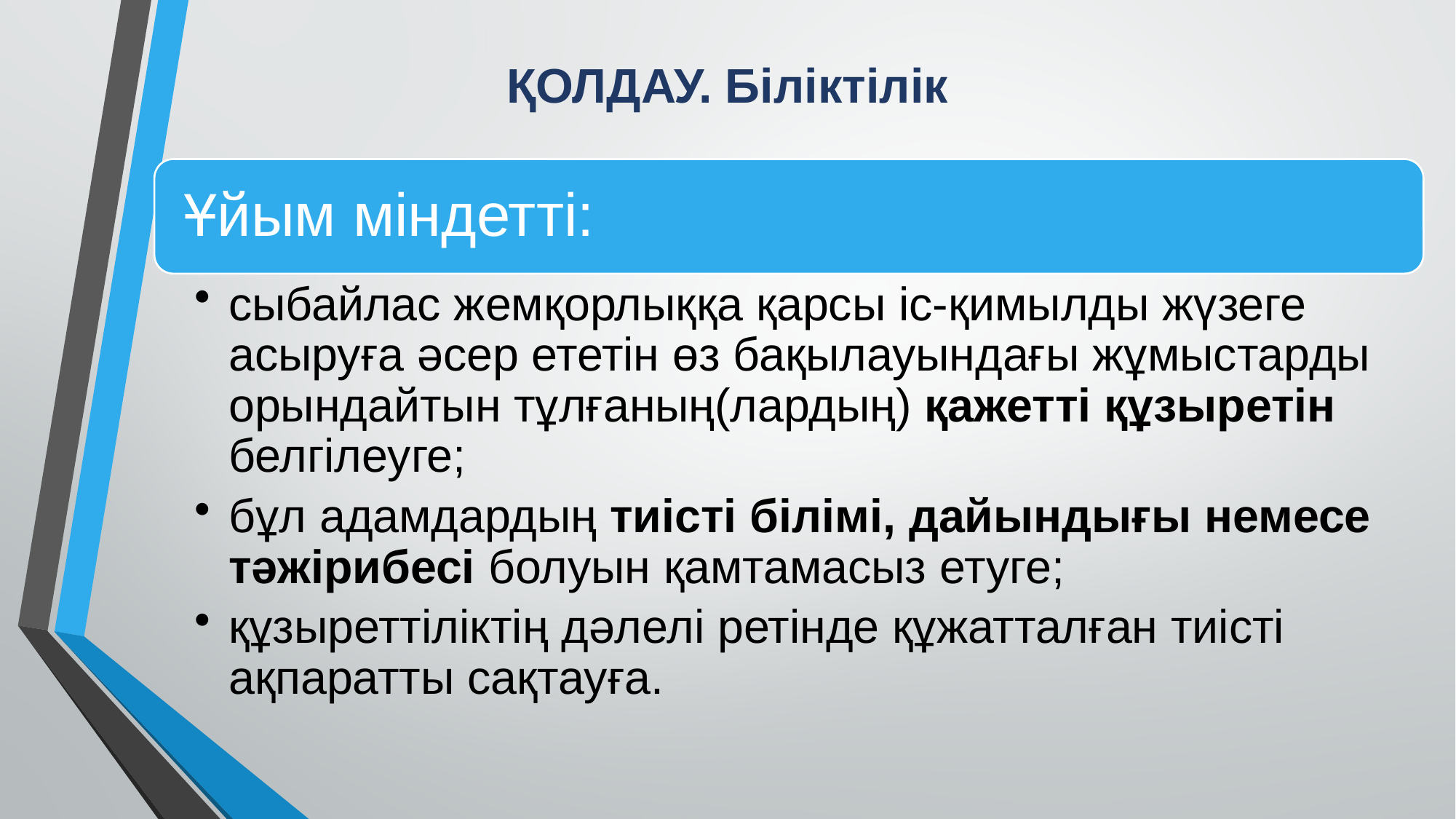

# ҚОЛДАУ. Біліктілік
Ұйым міндетті:
сыбайлас жемқорлыққа қарсы іс-қимылды жүзеге асыруға әсер ететін өз бақылауындағы жұмыстарды орындайтын тұлғаның(лардың) қажетті құзыретін белгілеуге;
бұл адамдардың тиісті білімі, дайындығы немесе тәжірибесі болуын қамтамасыз етуге;
құзыреттіліктің дәлелі ретінде құжатталған тиісті ақпаратты сақтауға.